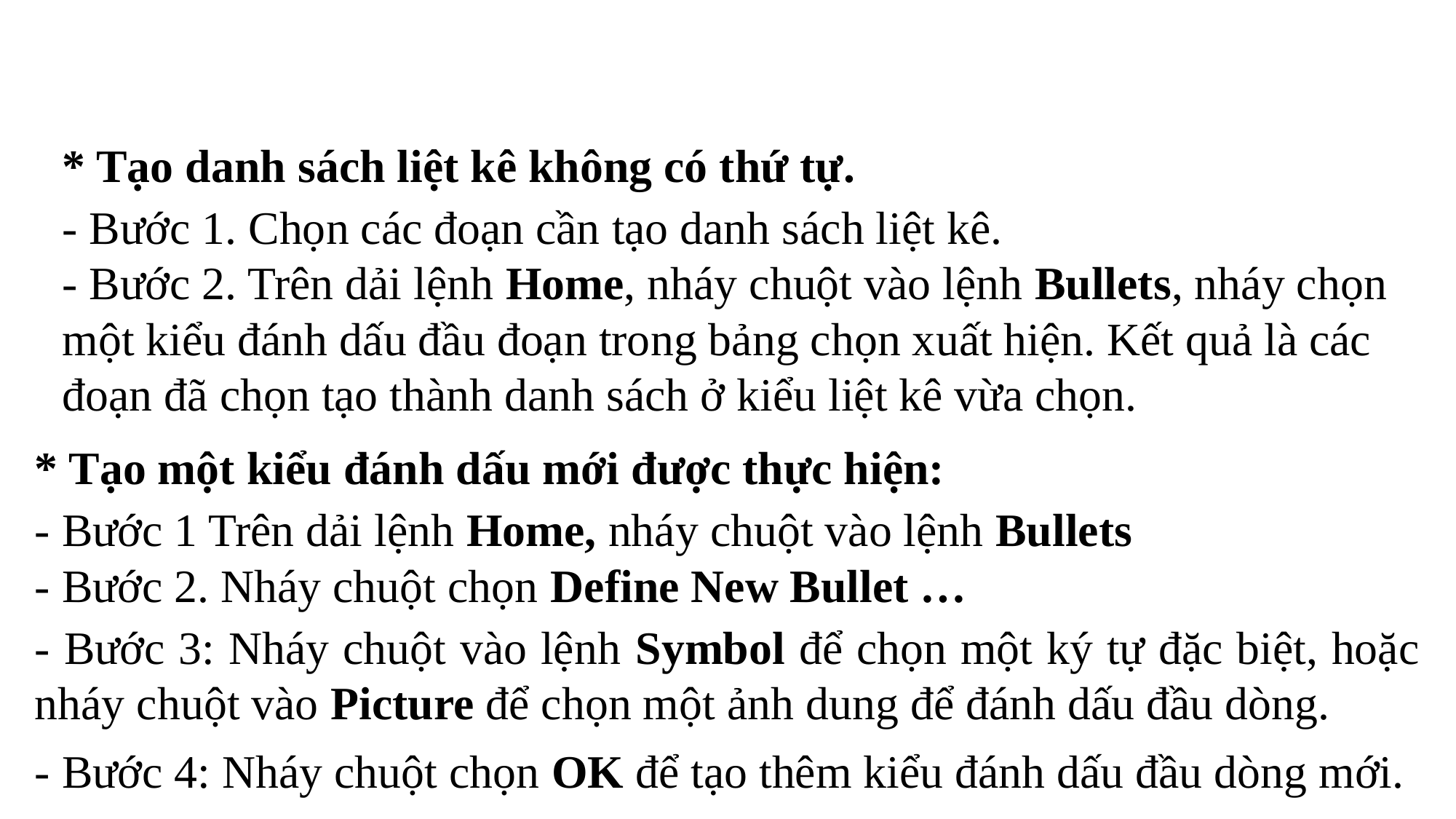

* Tạo danh sách liệt kê không có thứ tự.
- Bước 1. Chọn các đoạn cần tạo danh sách liệt kê.
- Bước 2. Trên dải lệnh Home, nháy chuột vào lệnh Bullets, nháy chọn một kiểu đánh dấu đầu đoạn trong bảng chọn xuất hiện. Kết quả là các đoạn đã chọn tạo thành danh sách ở kiểu liệt kê vừa chọn.
* Tạo một kiểu đánh dấu mới được thực hiện:
- Bước 1 Trên dải lệnh Home, nháy chuột vào lệnh Bullets
- Bước 2. Nháy chuột chọn Define New Bullet …
- Bước 3: Nháy chuột vào lệnh Symbol để chọn một ký tự đặc biệt, hoặc nháy chuột vào Picture để chọn một ảnh dung để đánh dấu đầu dòng.
- Bước 4: Nháy chuột chọn OK để tạo thêm kiểu đánh dấu đầu dòng mới.